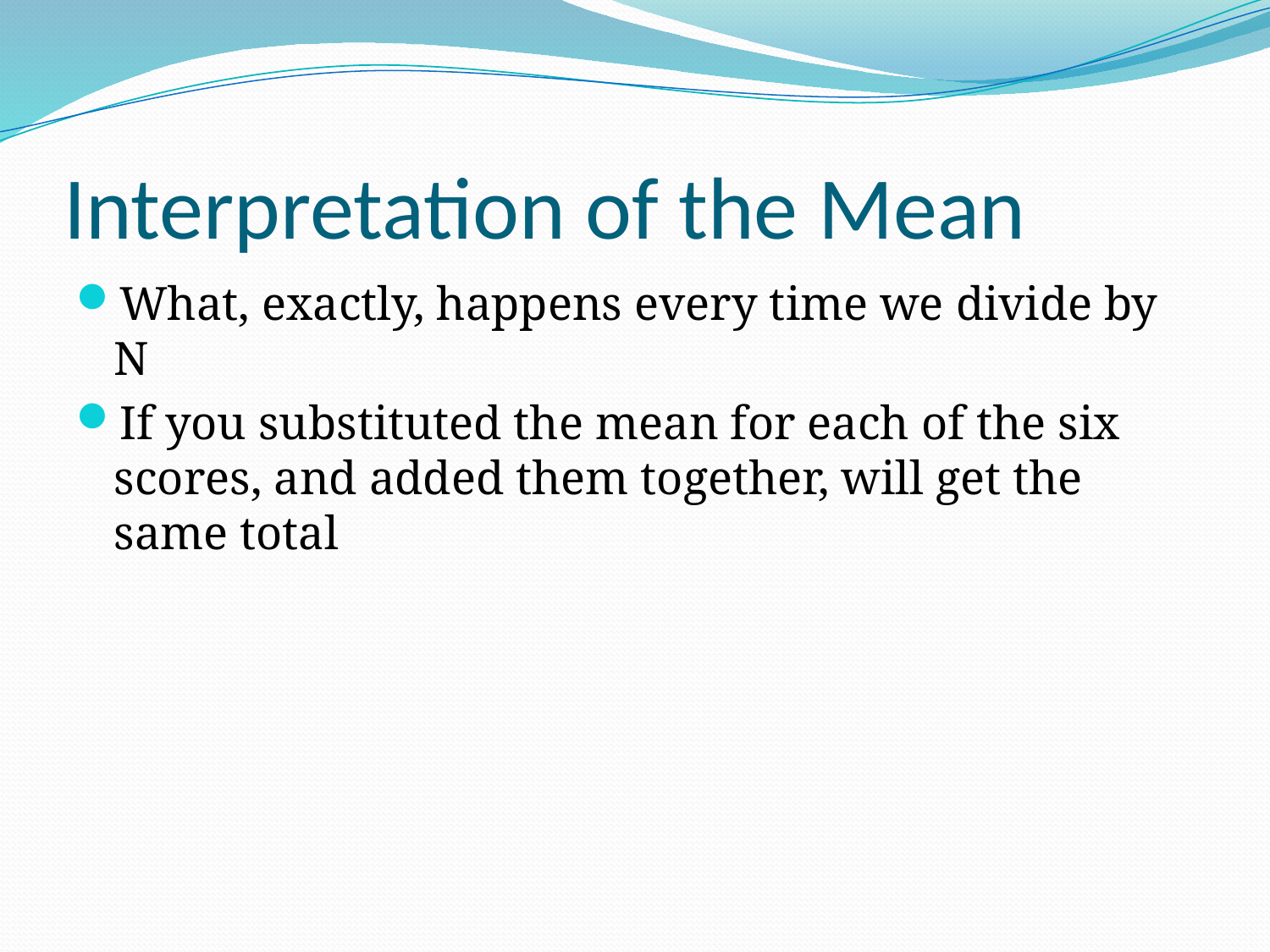

# Interpretation of the Mean
What, exactly, happens every time we divide by N
If you substituted the mean for each of the six scores, and added them together, will get the same total